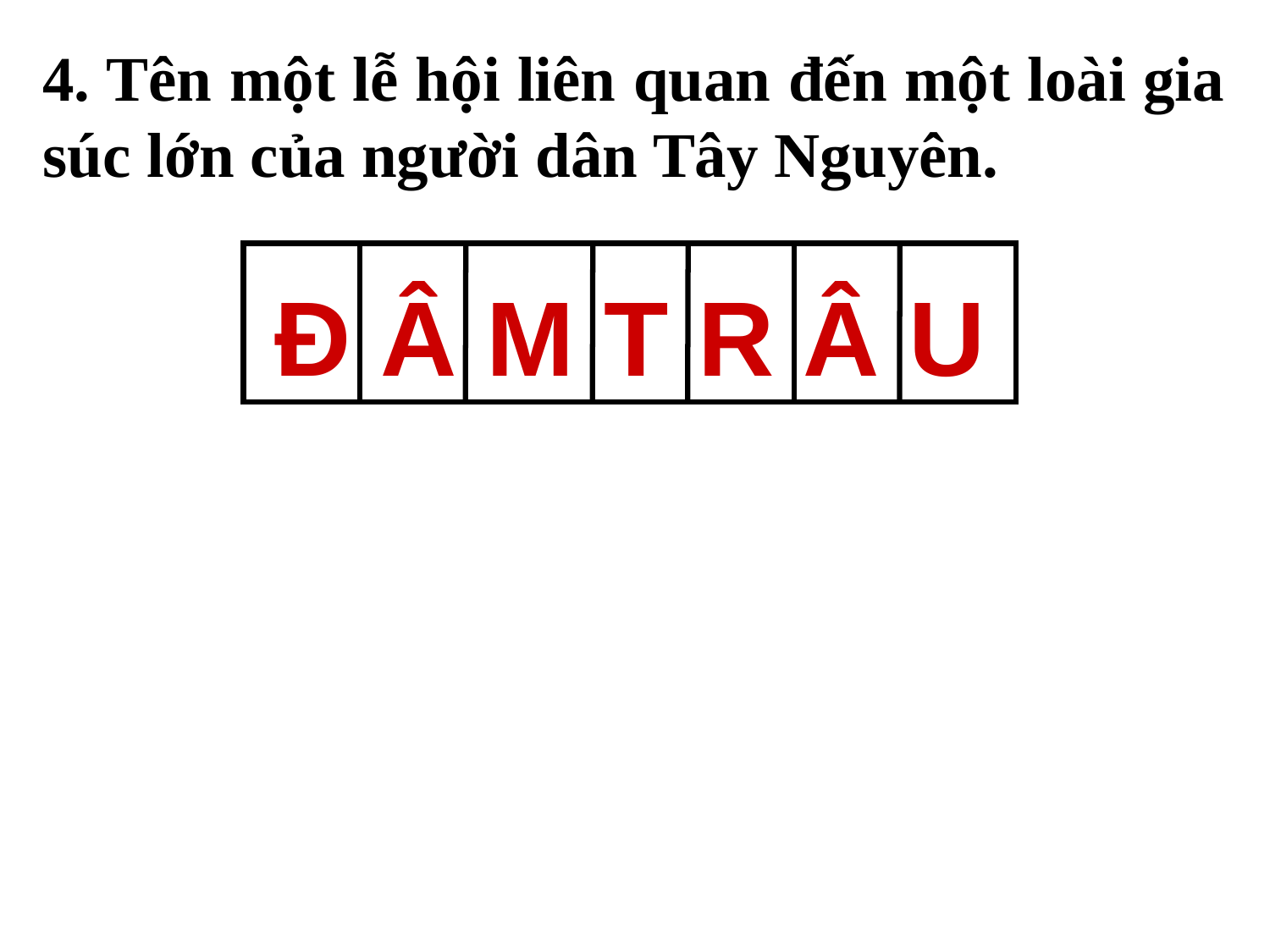

4. Tên một lễ hội liên quan đến một loài gia súc lớn của người dân Tây Nguyên.

 Đ Â M T R Â U